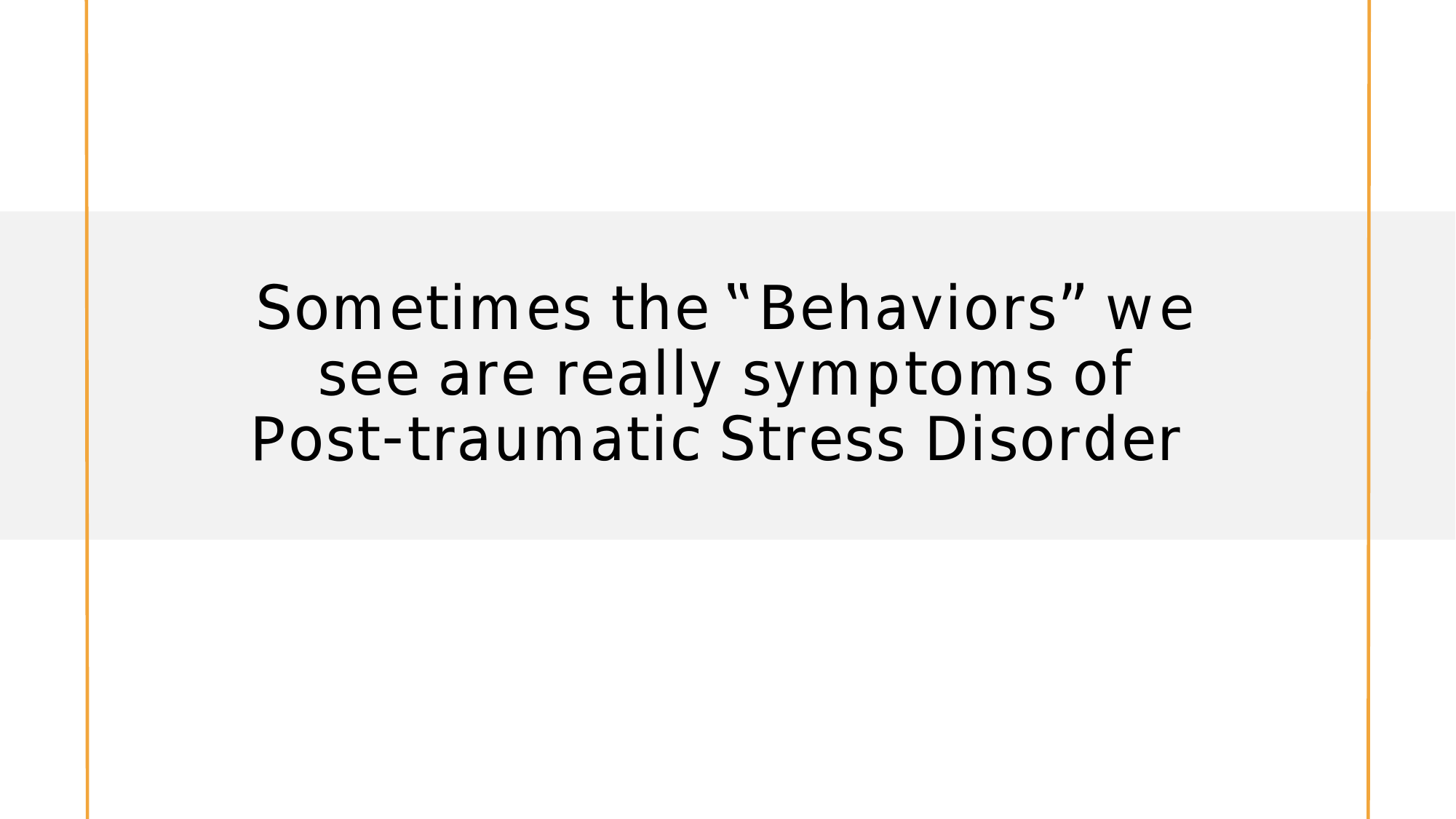

# Sometimes the “Behaviors” we see are really symptoms of Post-traumatic Stress Disorder